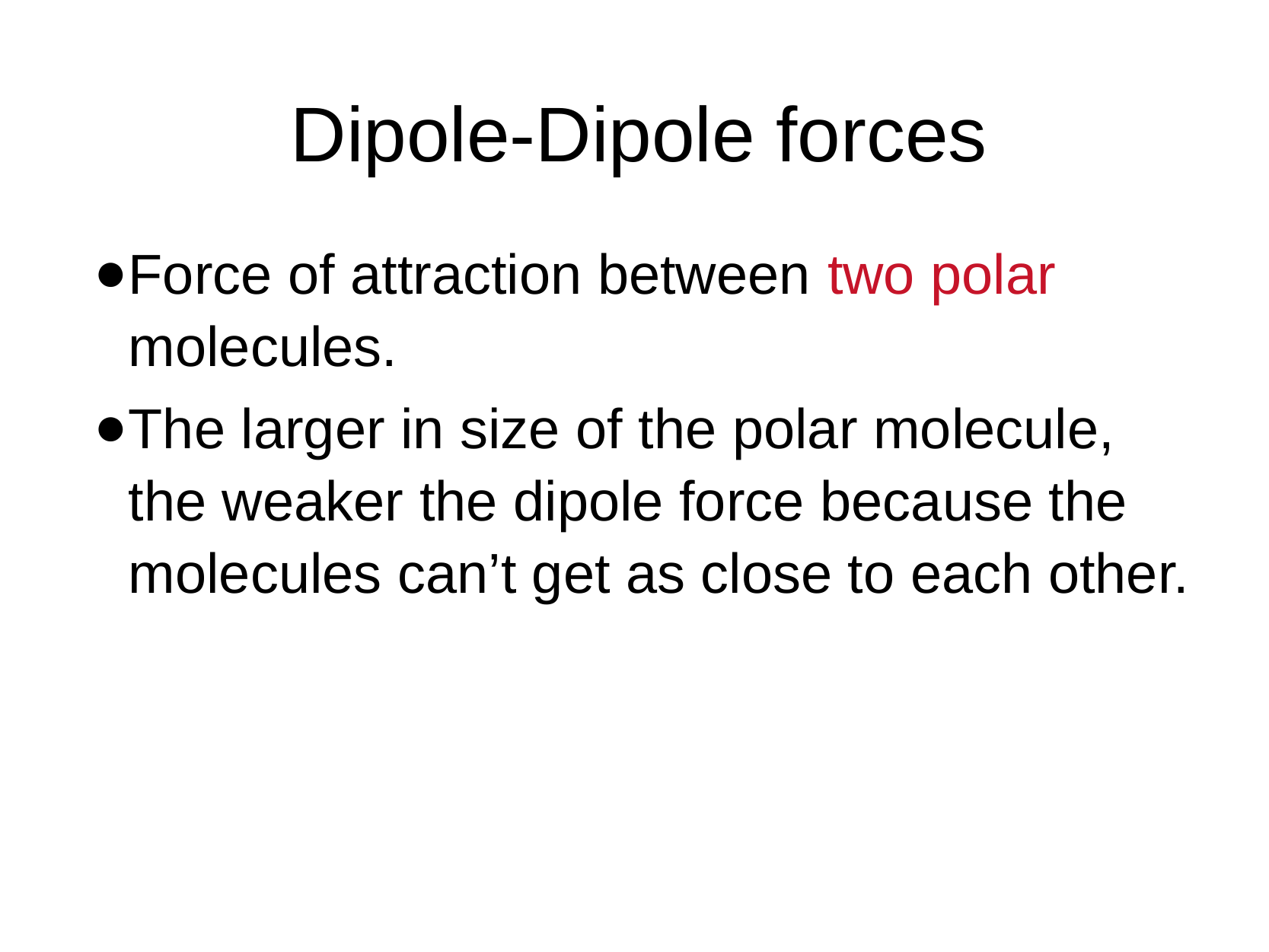

Dipole-Dipole forces
Force of attraction between two polar molecules.
The larger in size of the polar molecule, the weaker the dipole force because the molecules can’t get as close to each other.